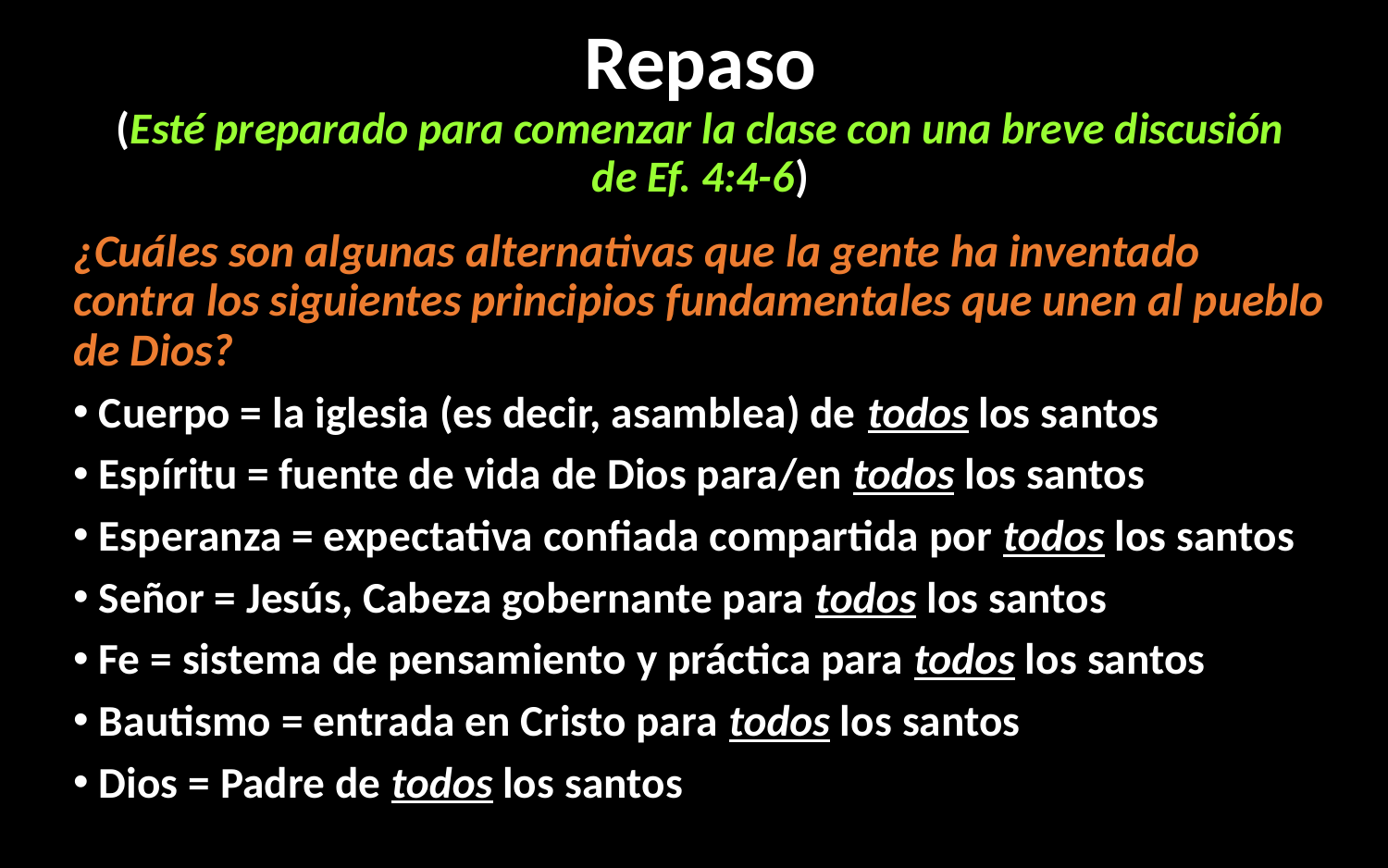

# Repaso (Esté preparado para comenzar la clase con una breve discusión de Ef. 4:4-6)
¿Cuáles son algunas alternativas que la gente ha inventado contra los siguientes principios fundamentales que unen al pueblo de Dios?
Cuerpo = la iglesia (es decir, asamblea) de todos los santos
Espíritu = fuente de vida de Dios para/en todos los santos
Esperanza = expectativa confiada compartida por todos los santos
Señor = Jesús, Cabeza gobernante para todos los santos
Fe = sistema de pensamiento y práctica para todos los santos
Bautismo = entrada en Cristo para todos los santos
Dios = Padre de todos los santos